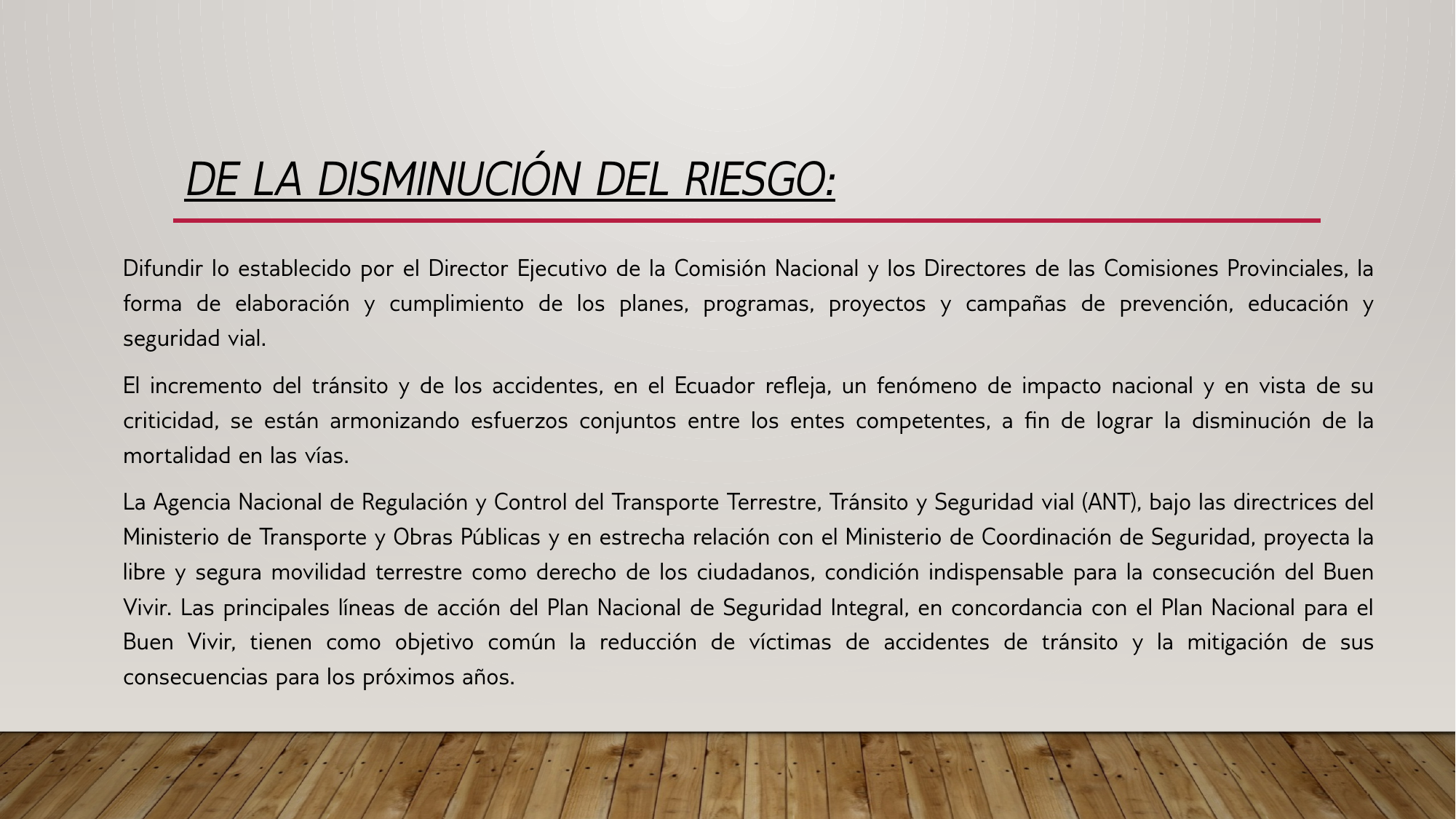

# DE LA DISMINUCIÓN DEL RIESGO:
Difundir lo establecido por el Director Ejecutivo de la Comisión Nacional y los Directores de las Comisiones Provinciales, la forma de elaboración y cumplimiento de los planes, programas, proyectos y campañas de prevención, educación y seguridad vial.
El incremento del tránsito y de los accidentes, en el Ecuador refleja, un fenómeno de impacto nacional y en vista de su criticidad, se están armonizando esfuerzos conjuntos entre los entes competentes, a fin de lograr la disminución de la mortalidad en las vías.
La Agencia Nacional de Regulación y Control del Transporte Terrestre, Tránsito y Seguridad vial (ANT), bajo las directrices del Ministerio de Transporte y Obras Públicas y en estrecha relación con el Ministerio de Coordinación de Seguridad, proyecta la libre y segura movilidad terrestre como derecho de los ciudadanos, condición indispensable para la consecución del Buen Vivir. Las principales líneas de acción del Plan Nacional de Seguridad Integral, en concordancia con el Plan Nacional para el Buen Vivir, tienen como objetivo común la reducción de víctimas de accidentes de tránsito y la mitigación de sus consecuencias para los próximos años.